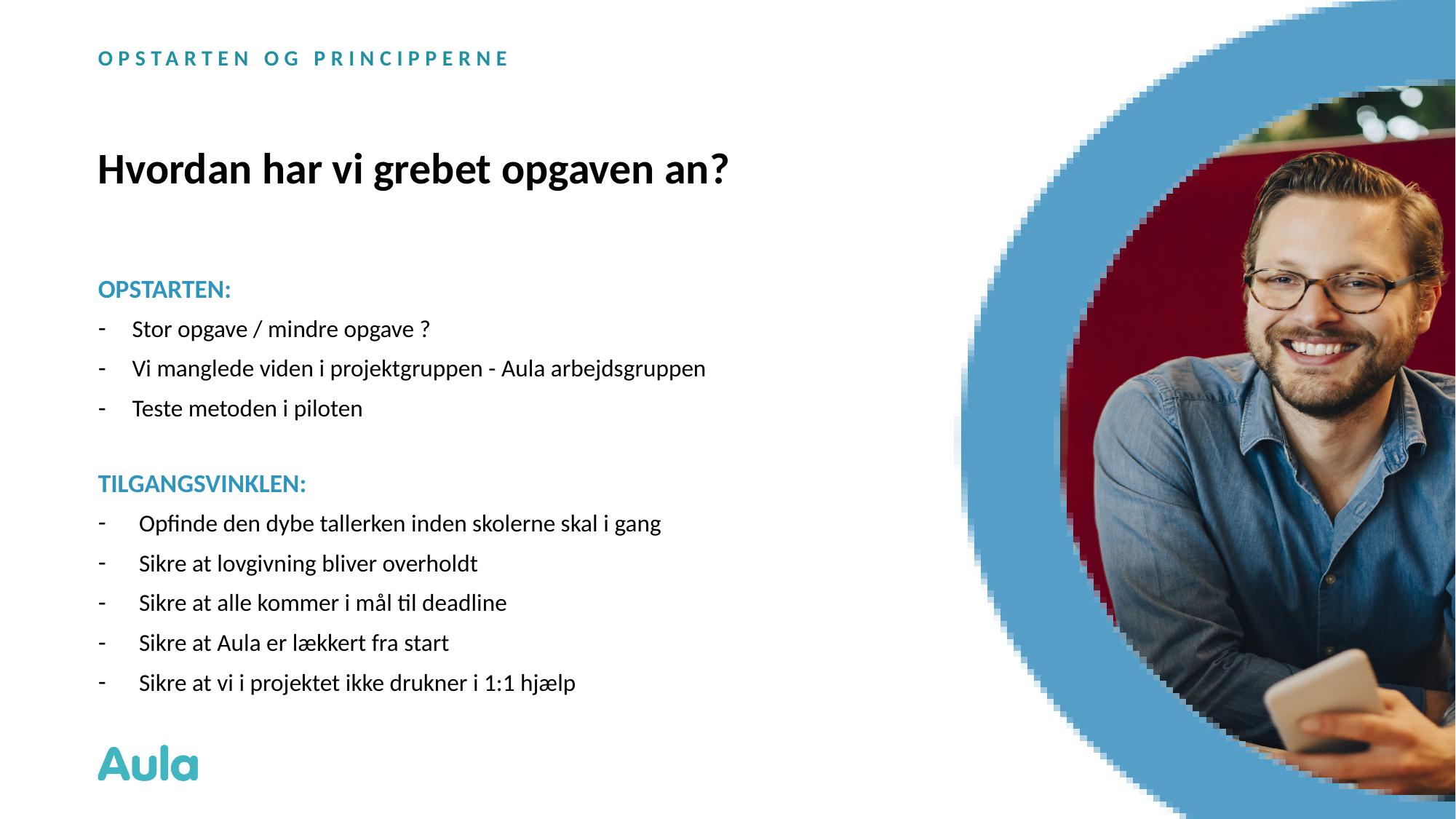

OPSTARTEN OG PRINCIPPERNE
# Hvordan har vi grebet opgaven an?

OPSTARTEN:
Stor opgave / mindre opgave ?
Vi manglede viden i projektgruppen - Aula arbejdsgruppen
Teste metoden i piloten

TILGANGSVINKLEN:
Opfinde den dybe tallerken inden skolerne skal i gang
Sikre at lovgivning bliver overholdt
Sikre at alle kommer i mål til deadline
Sikre at Aula er lækkert fra start
Sikre at vi i projektet ikke drukner i 1:1 hjælp